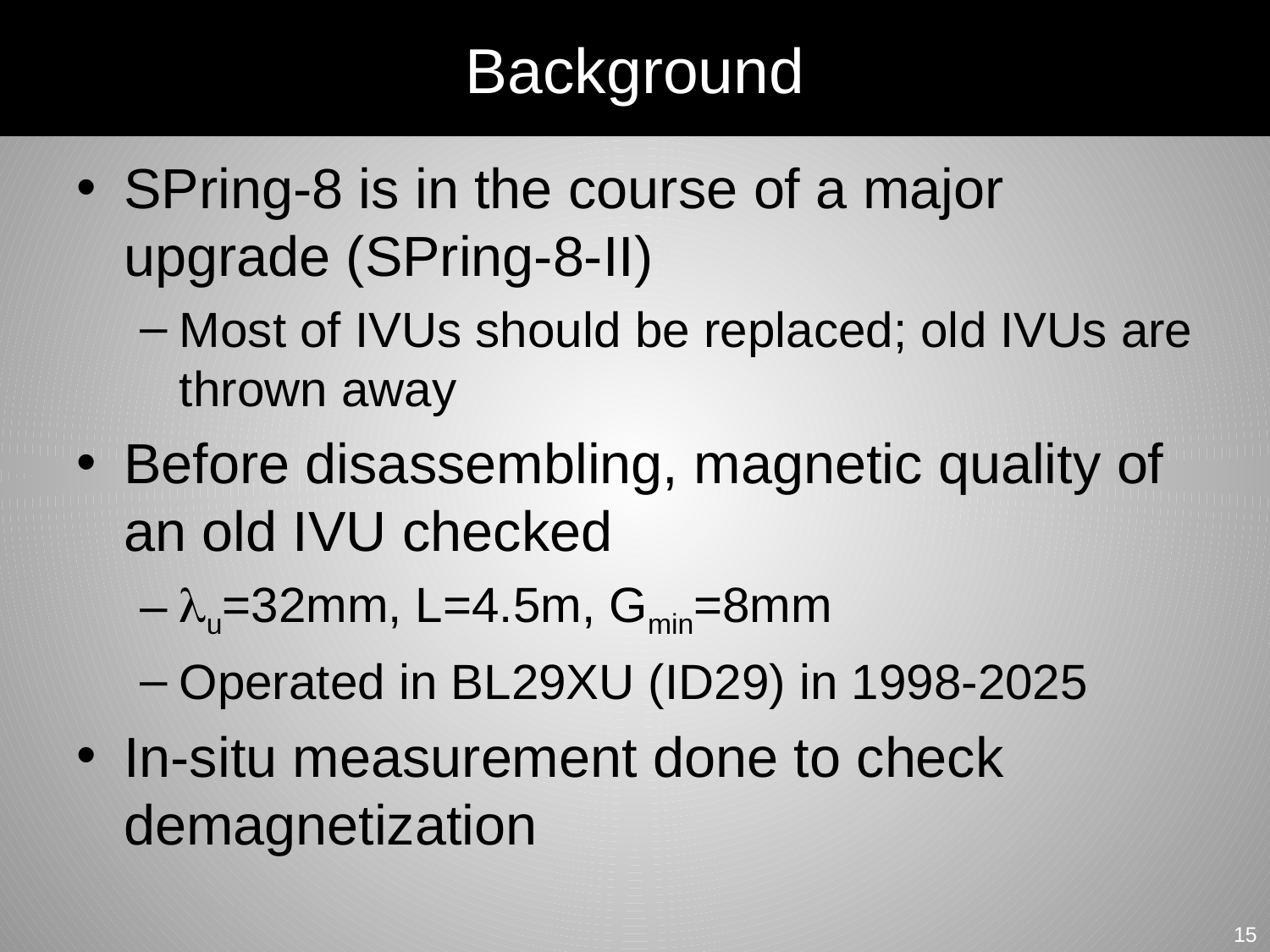

# Background
SPring-8 is in the course of a major upgrade (SPring-8-II)
Most of IVUs should be replaced; old IVUs are thrown away
Before disassembling, magnetic quality of an old IVU checked
λu=32mm, L=4.5m, Gmin=8mm
Operated in BL29XU (ID29) in 1998-2025
In-situ measurement done to check demagnetization
15